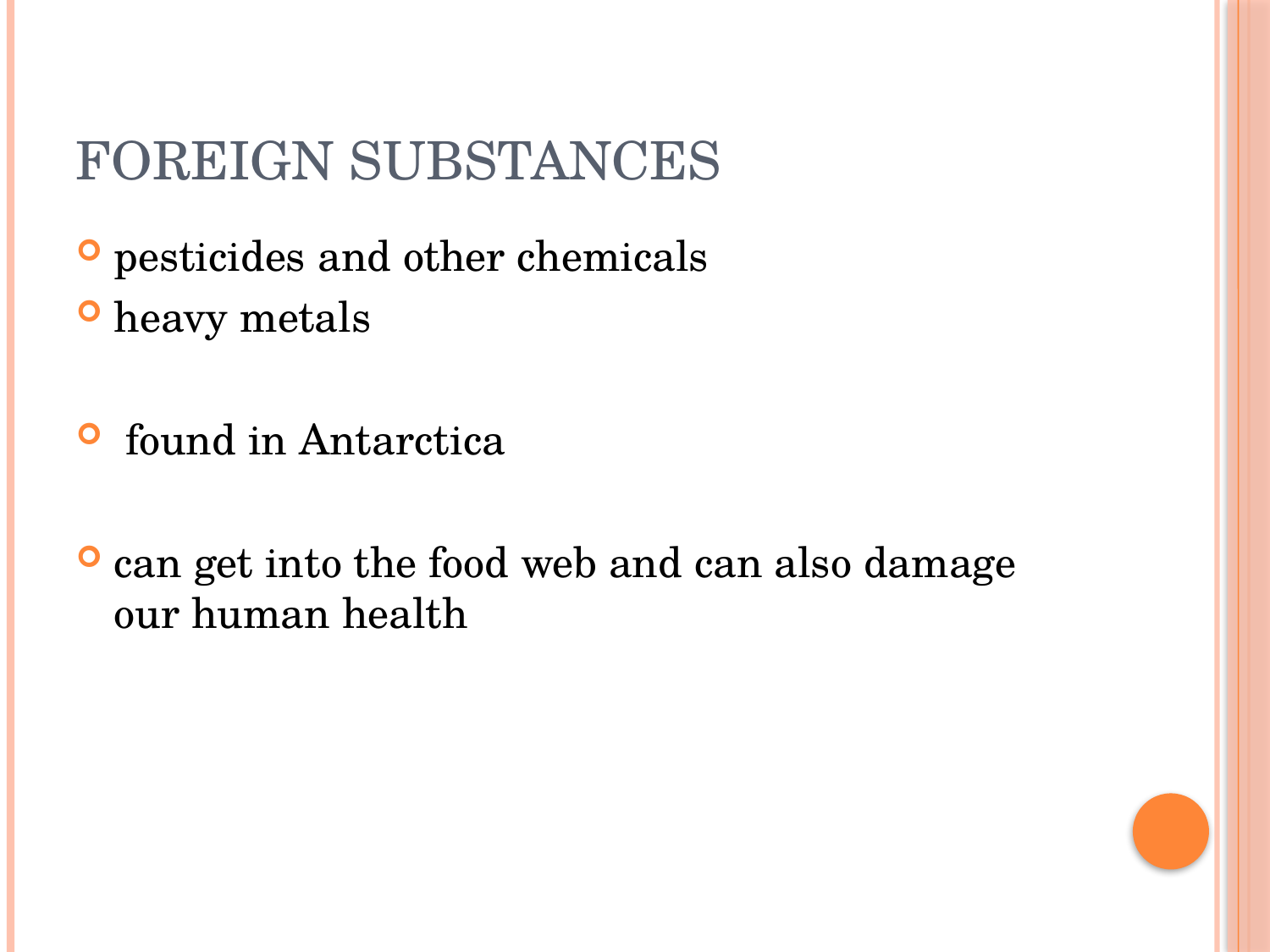

# foreign substances
pesticides and other chemicals
heavy metals

 found in Antarctica

can get into the food web and can also damage our human health